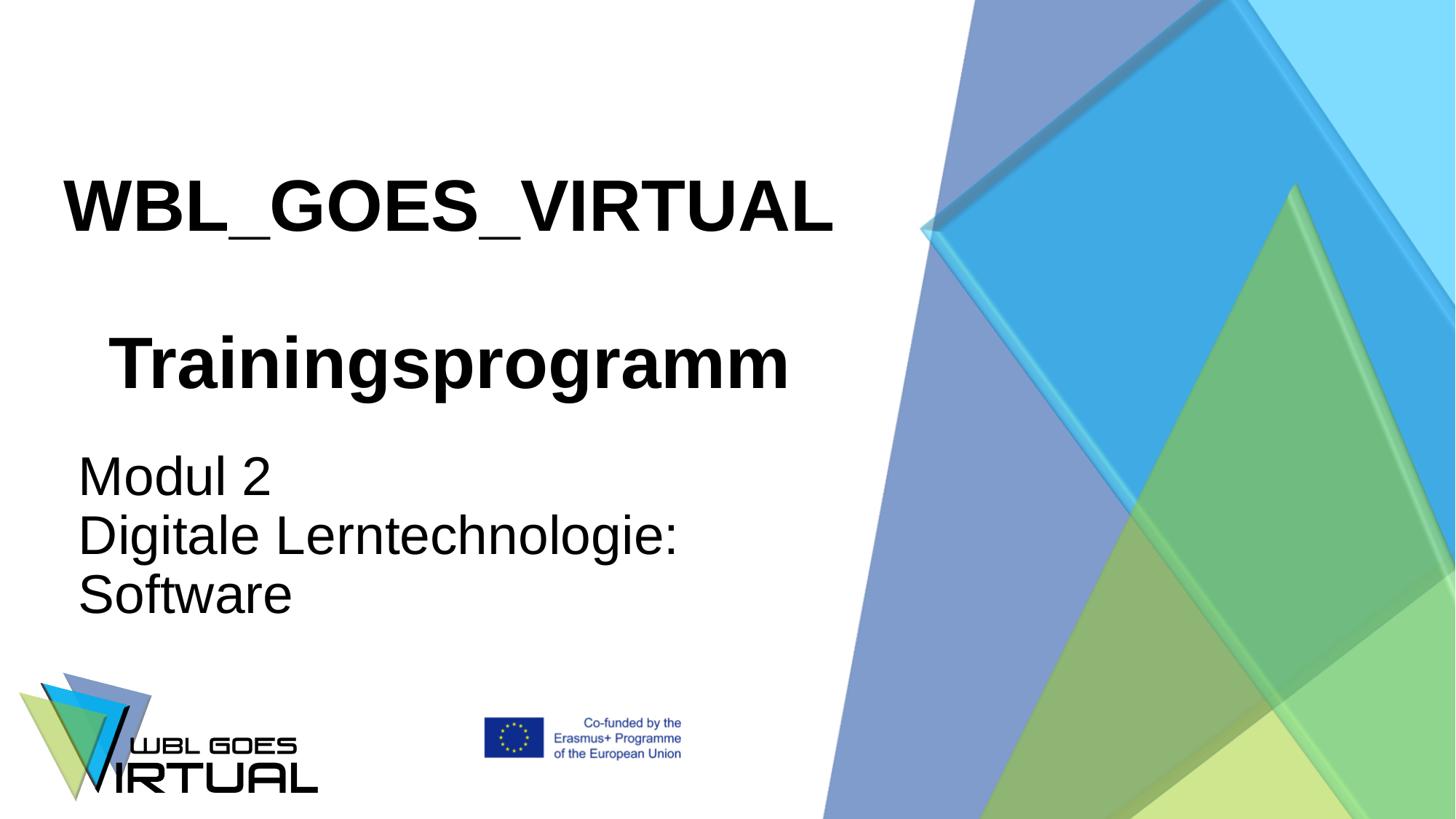

# WBL_GOES_VIRTUAL Trainingsprogramm
Modul 2
Digitale Lerntechnologie: Software